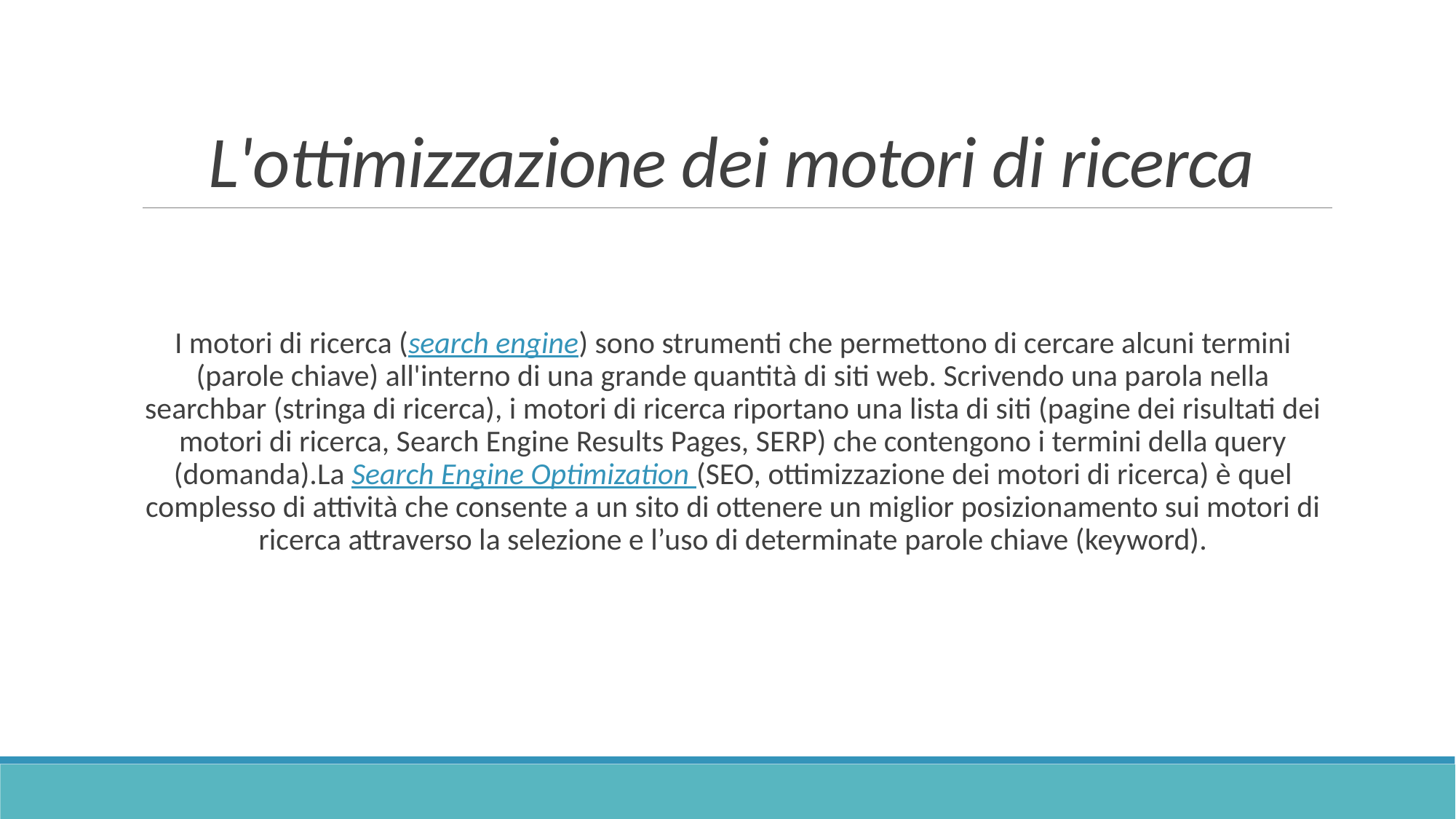

# L'ottimizzazione dei motori di ricerca
I motori di ricerca (search engine) sono strumenti che permettono di cercare alcuni termini (parole chiave) all'interno di una grande quantità di siti web. Scrivendo una parola nella searchbar (stringa di ricerca), i motori di ricerca riportano una lista di siti (pagine dei risultati dei motori di ricerca, Search Engine Results Pages, SERP) che contengono i termini della query (domanda).La Search Engine Optimization (SEO, ottimizzazione dei motori di ricerca) è quel complesso di attività che consente a un sito di ottenere un miglior posizionamento sui motori di ricerca attraverso la selezione e l’uso di determinate parole chiave (keyword).